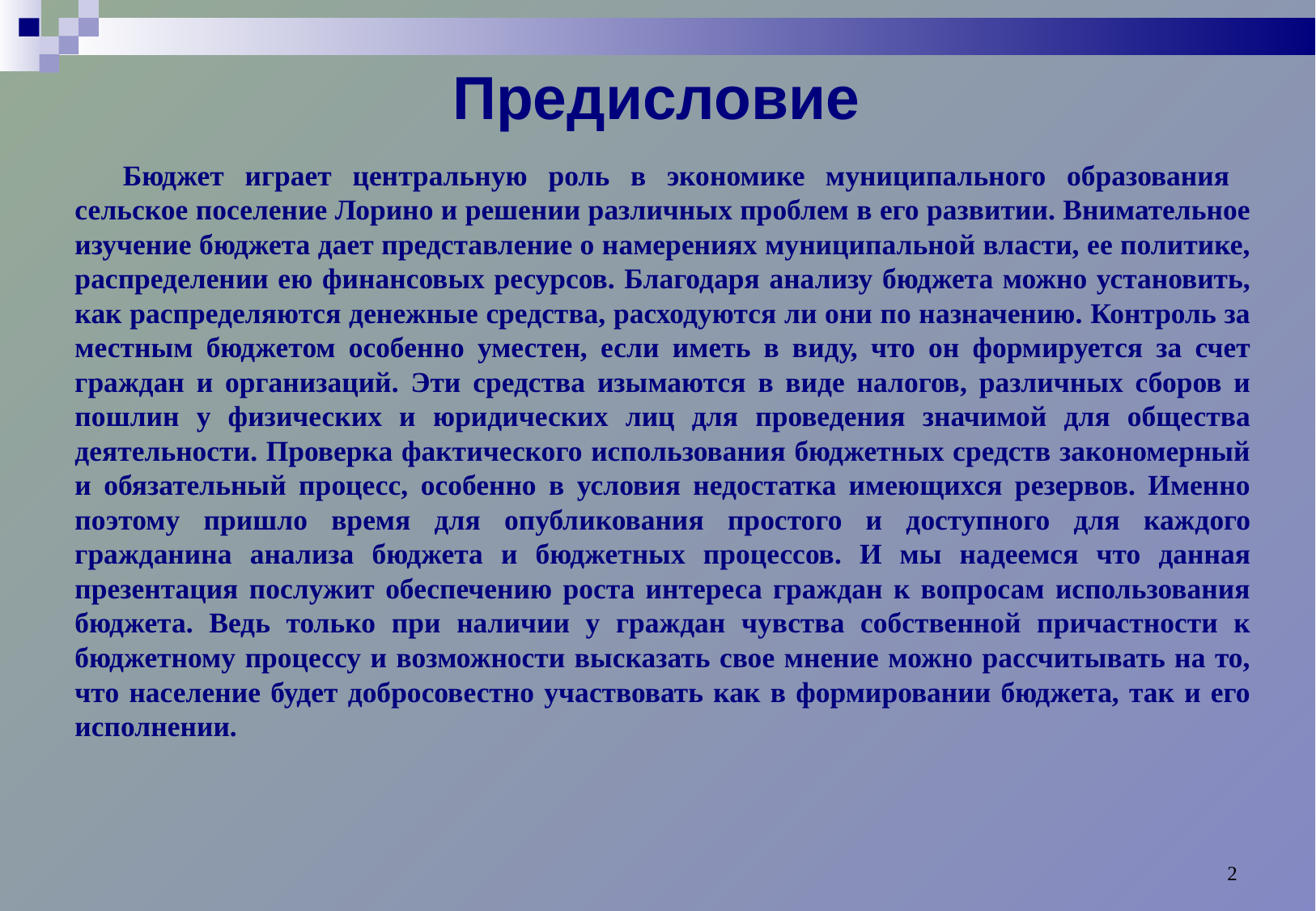

Предисловие
Бюджет играет центральную роль в экономике муниципального образования  сельское поселение Лорино и решении различных проблем в его развитии. Внимательное изучение бюджета дает представление о намерениях муниципальной власти, ее политике, распределении ею финансовых ресурсов. Благодаря анализу бюджета можно установить, как распределяются денежные средства, расходуются ли они по назначению. Контроль за местным бюджетом особенно уместен, если иметь в виду, что он формируется за счет граждан и организаций. Эти средства изымаются в виде налогов, различных сборов и пошлин у физических и юридических лиц для проведения значимой для общества деятельности. Проверка фактического использования бюджетных средств закономерный и обязательный процесс, особенно в условия недостатка имеющихся резервов. Именно поэтому пришло время для опубликования простого и доступного для каждого гражданина анализа бюджета и бюджетных процессов. И мы надеемся что данная презентация послужит обеспечению роста интереса граждан к вопросам использования бюджета. Ведь только при наличии у граждан чувства собственной причастности к бюджетному процессу и возможности высказать свое мнение можно рассчитывать на то, что население будет добросовестно участвовать как в формировании бюджета, так и его исполнении.
2